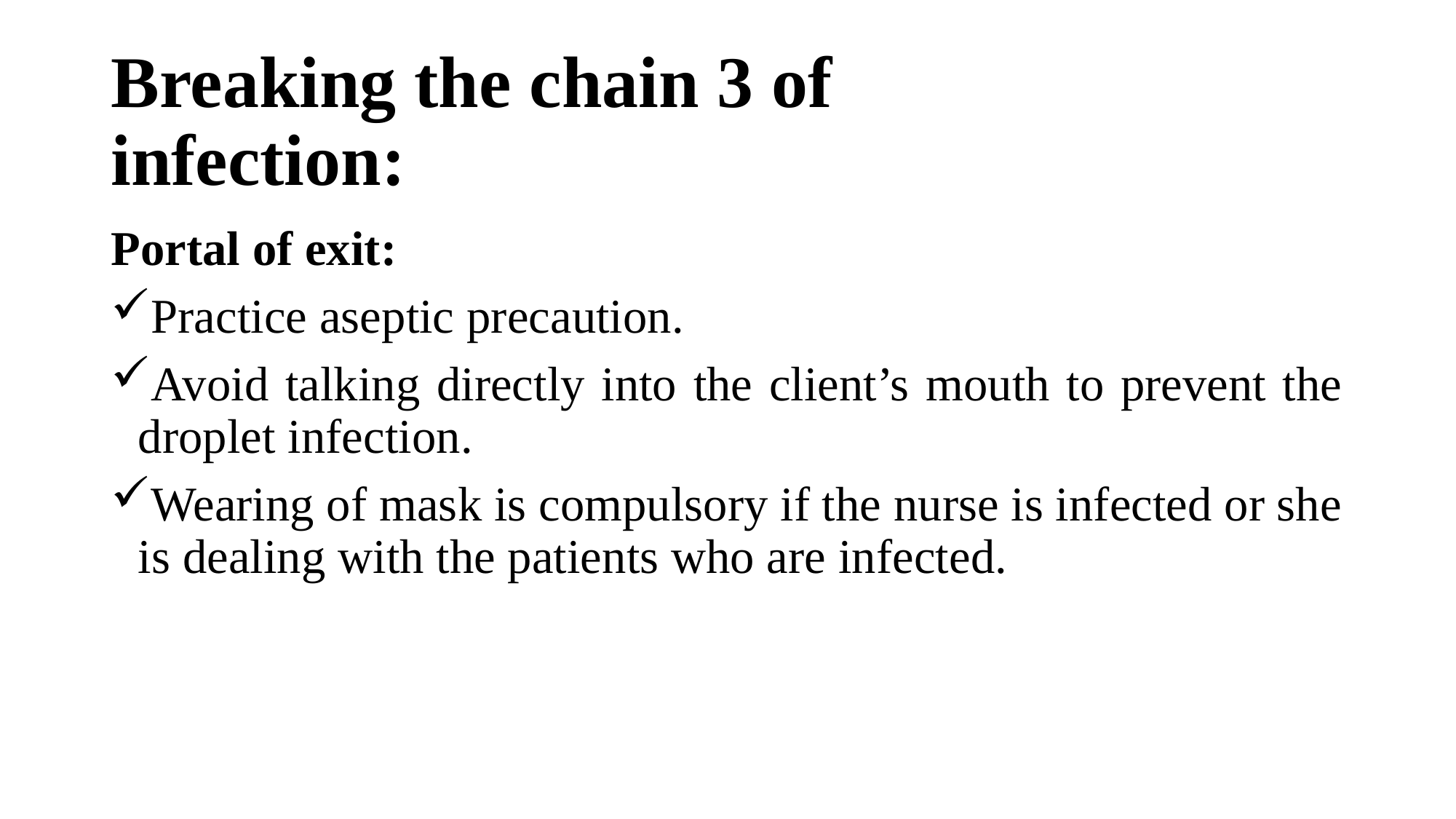

# Breaking the chain 3 of infection:
Portal of exit:
Practice aseptic precaution.
Avoid talking directly into the client’s mouth to prevent the droplet infection.
Wearing of mask is compulsory if the nurse is infected or she is dealing with the patients who are infected.